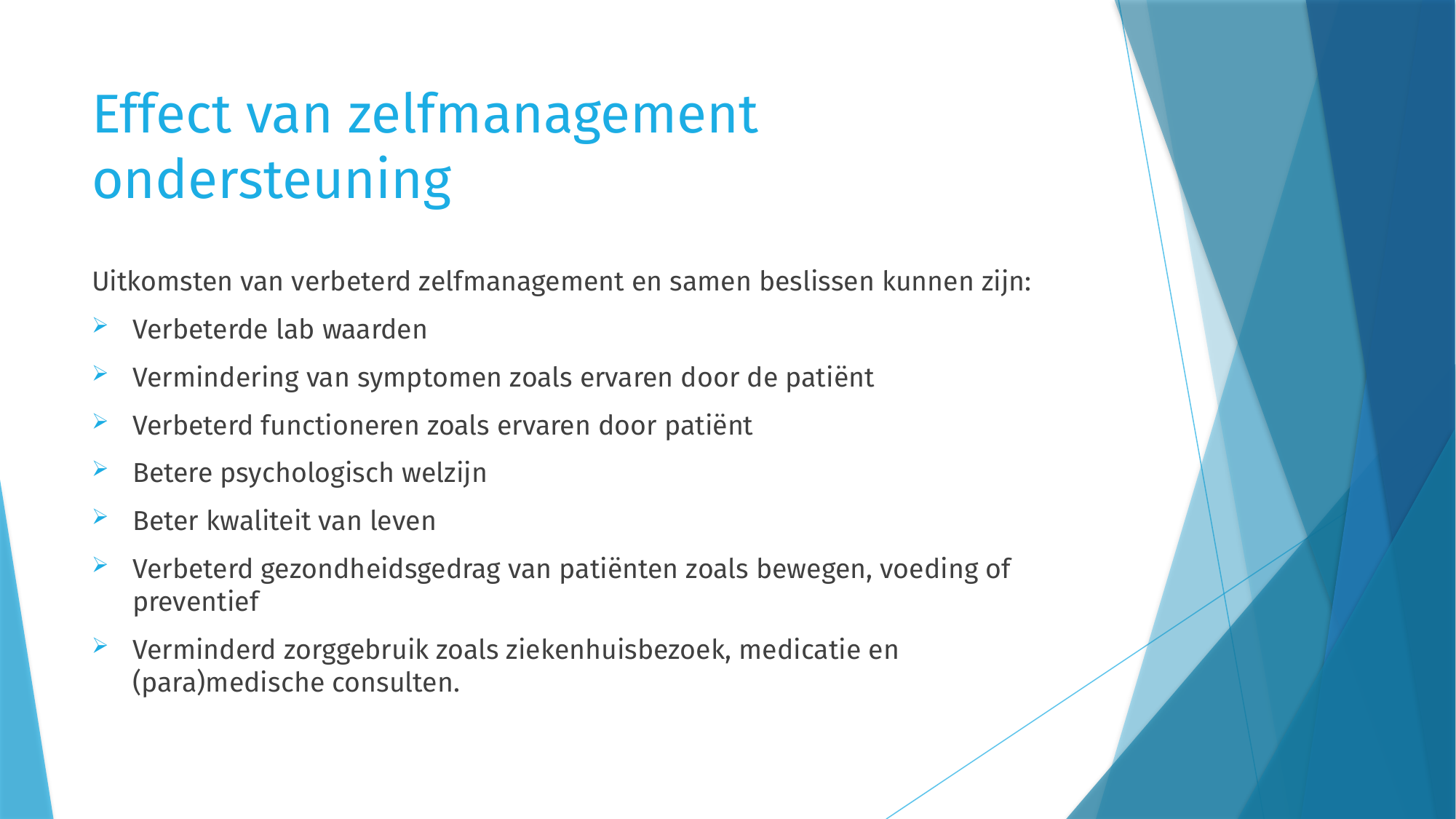

# Effect van zelfmanagement ondersteuning
Uitkomsten van verbeterd zelfmanagement en samen beslissen kunnen zijn:
Verbeterde lab waarden
Vermindering van symptomen zoals ervaren door de patiënt
Verbeterd functioneren zoals ervaren door patiënt
Betere psychologisch welzijn
Beter kwaliteit van leven
Verbeterd gezondheidsgedrag van patiënten zoals bewegen, voeding of preventief
Verminderd zorggebruik zoals ziekenhuisbezoek, medicatie en (para)medische consulten.